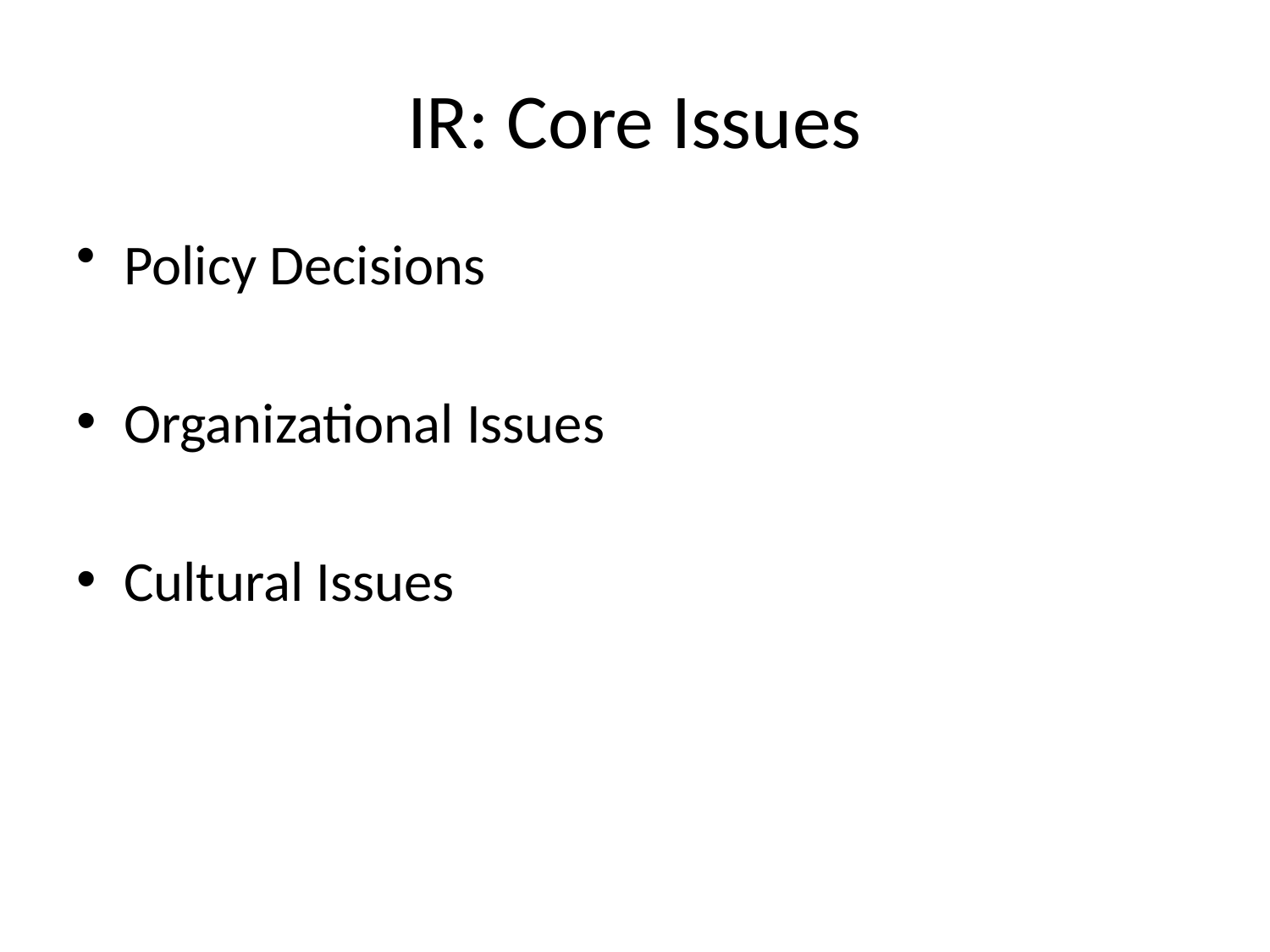

# IR: Core Issues
Policy Decisions

Organizational Issues

Cultural Issues